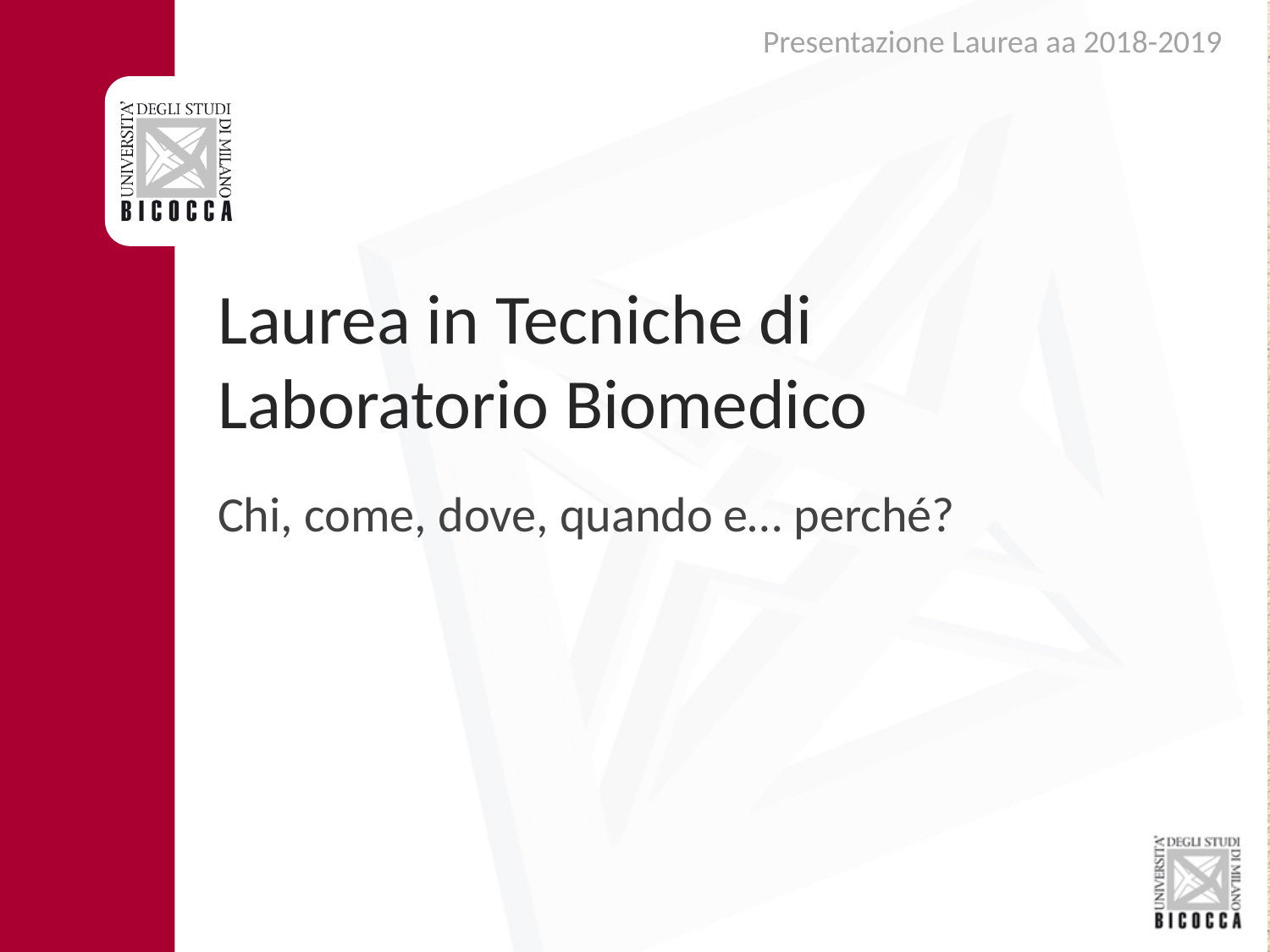

Presentazione Laurea aa 2018-2019
# Laurea in Tecniche di Laboratorio Biomedico
Chi, come, dove, quando e… perché?